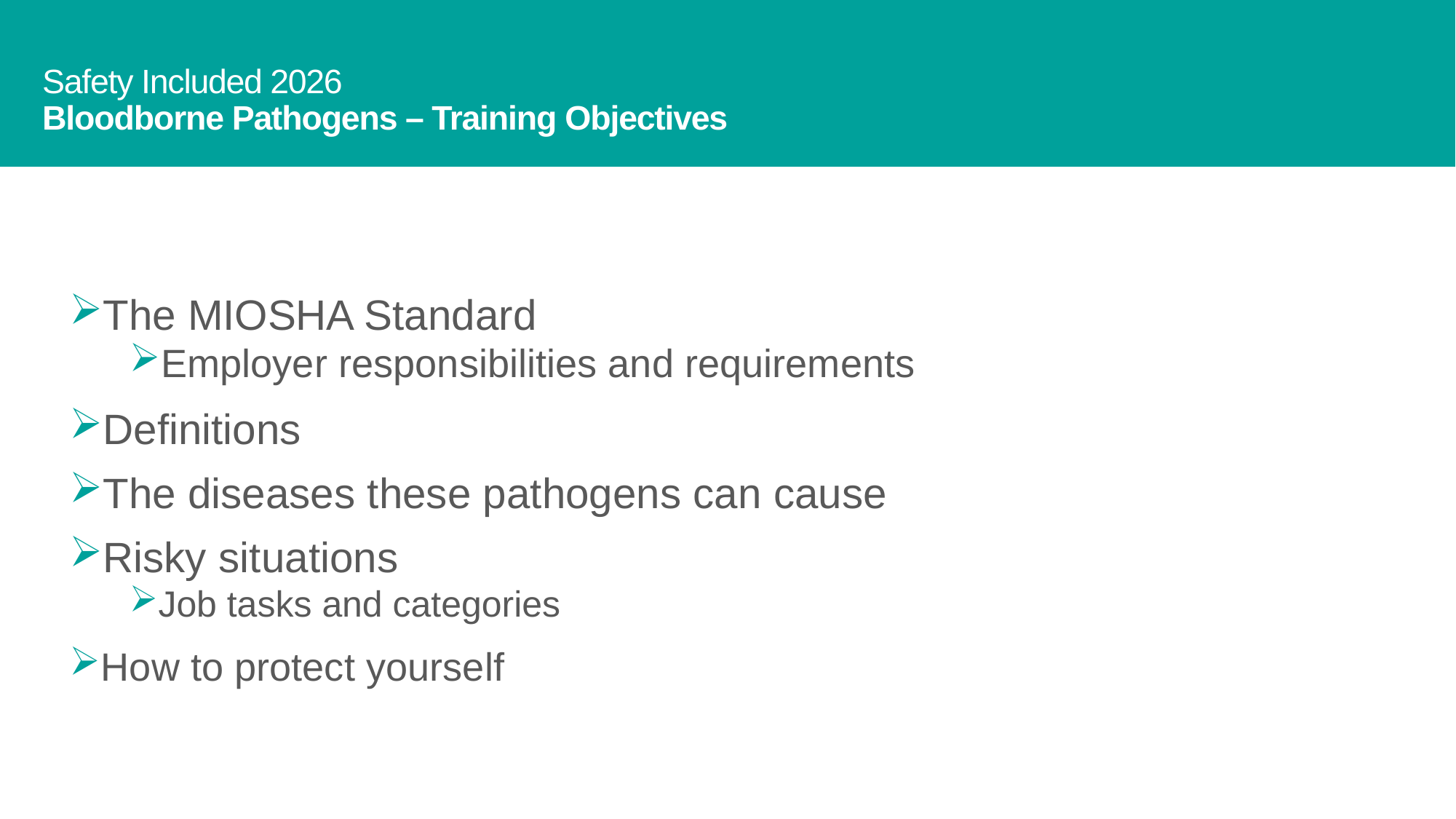

# Safety Included 2026 Bloodborne Pathogens – Training Objectives
The MIOSHA Standard
Employer responsibilities and requirements
Definitions
The diseases these pathogens can cause
Risky situations
Job tasks and categories
How to protect yourself